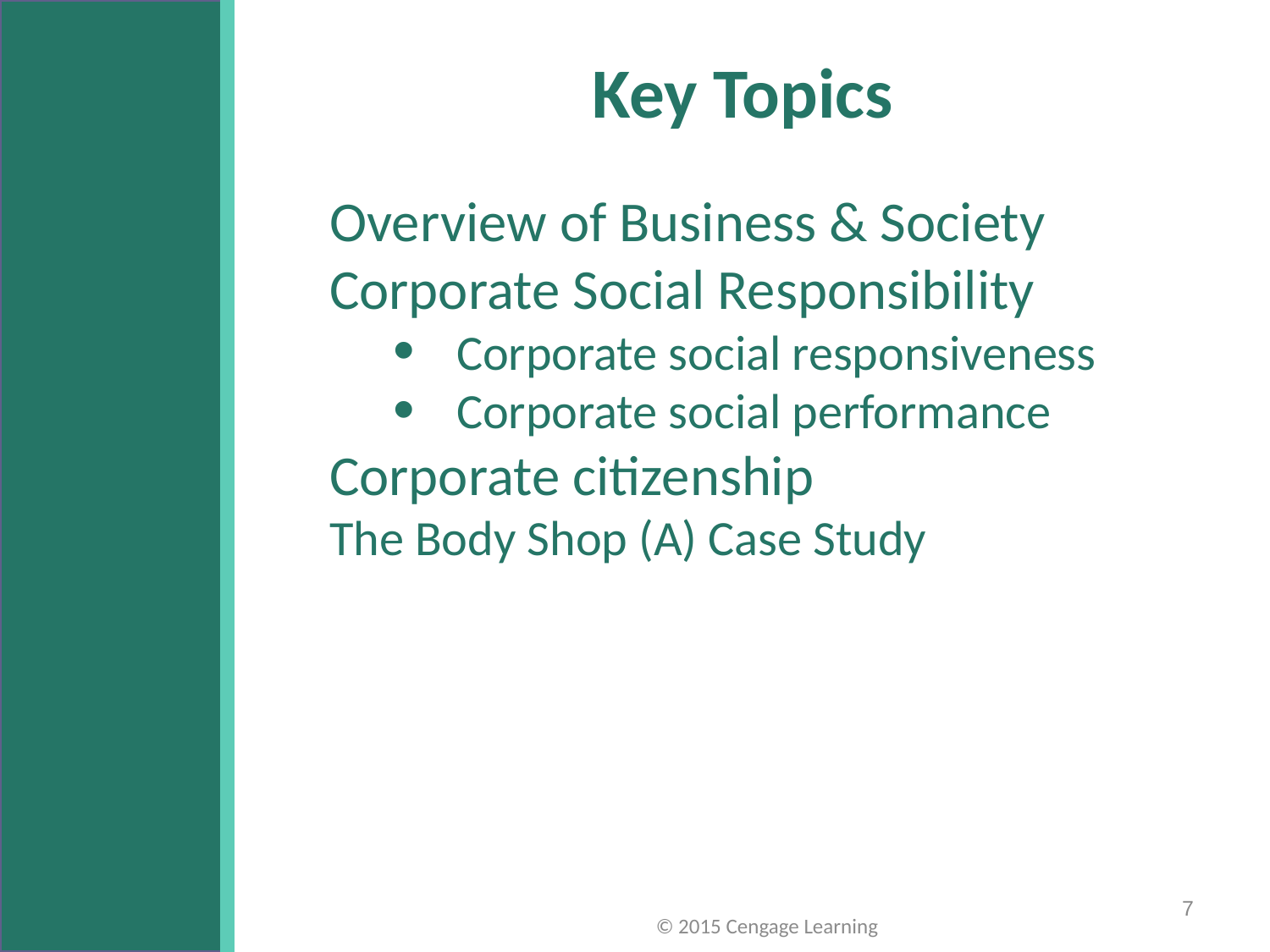

# Key Topics
Overview of Business & Society
Corporate Social Responsibility
Corporate social responsiveness
Corporate social performance
Corporate citizenship
The Body Shop (A) Case Study

7
© 2015 Cengage Learning